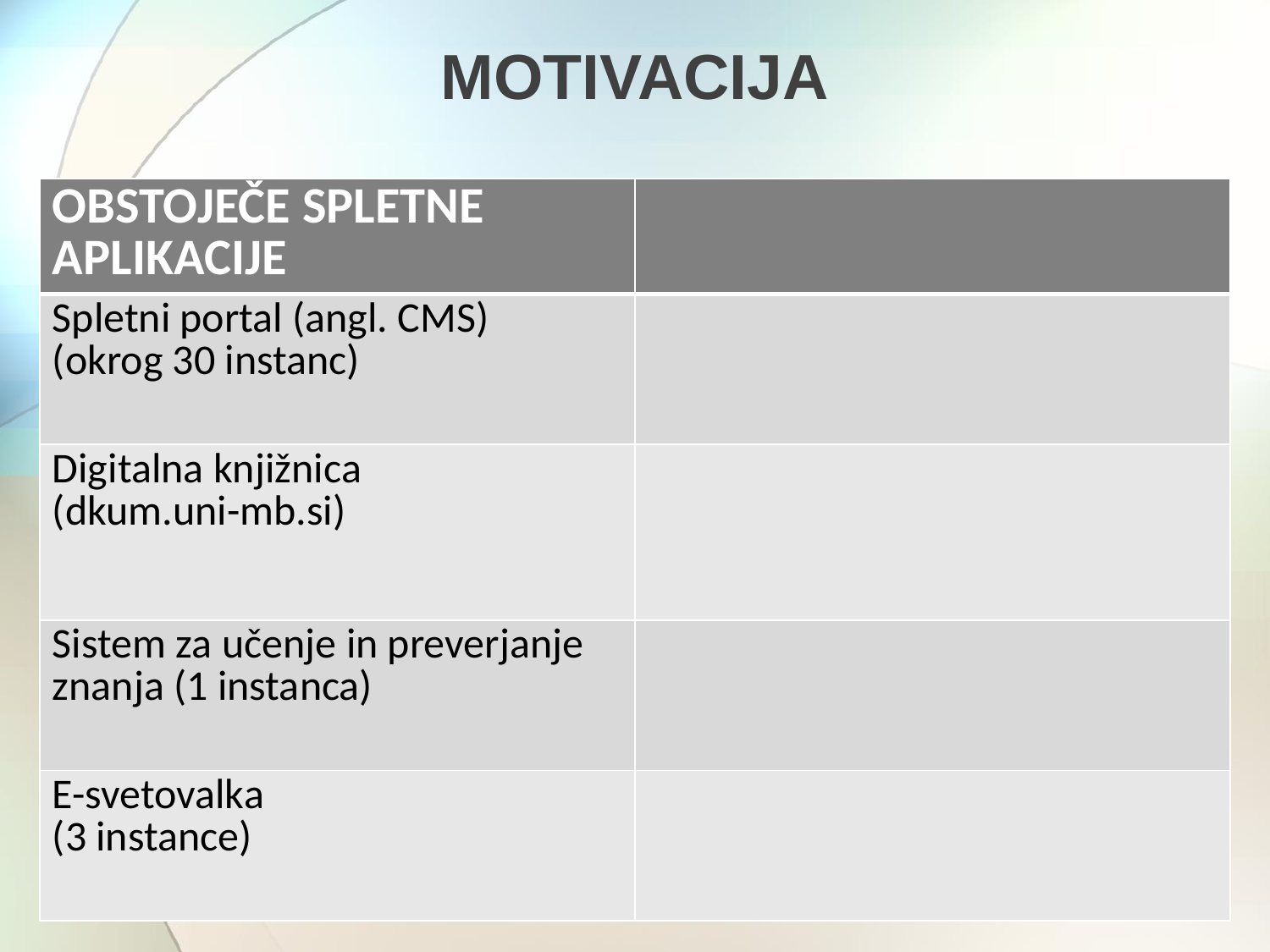

# Motivacija
| Obstoječe spletne aplikacije |  |
| --- | --- |
| Spletni portal (angl. CMS) (okrog 30 instanc) |  |
| Digitalna knjižnica (dkum.uni-mb.si) |  |
| Sistem za učenje in preverjanje znanja (1 instanca) |  |
| E-svetovalka (3 instance) |  |